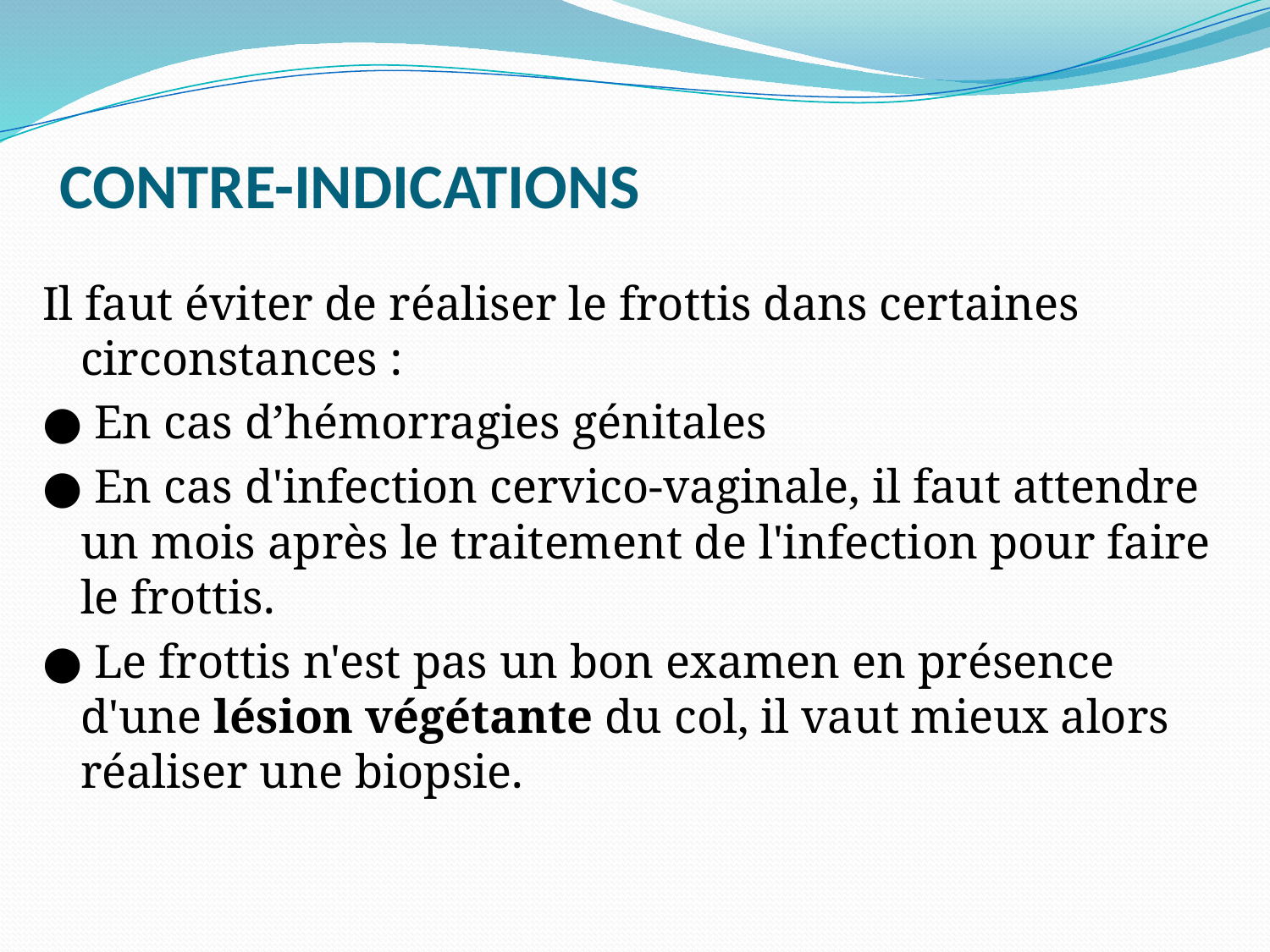

# CONTRE-INDICATIONS
Il faut éviter de réaliser le frottis dans certaines circonstances :
● En cas d’hémorragies génitales
● En cas d'infection cervico-vaginale, il faut attendre un mois après le traitement de l'infection pour faire le frottis.
● Le frottis n'est pas un bon examen en présence d'une lésion végétante du col, il vaut mieux alors réaliser une biopsie.